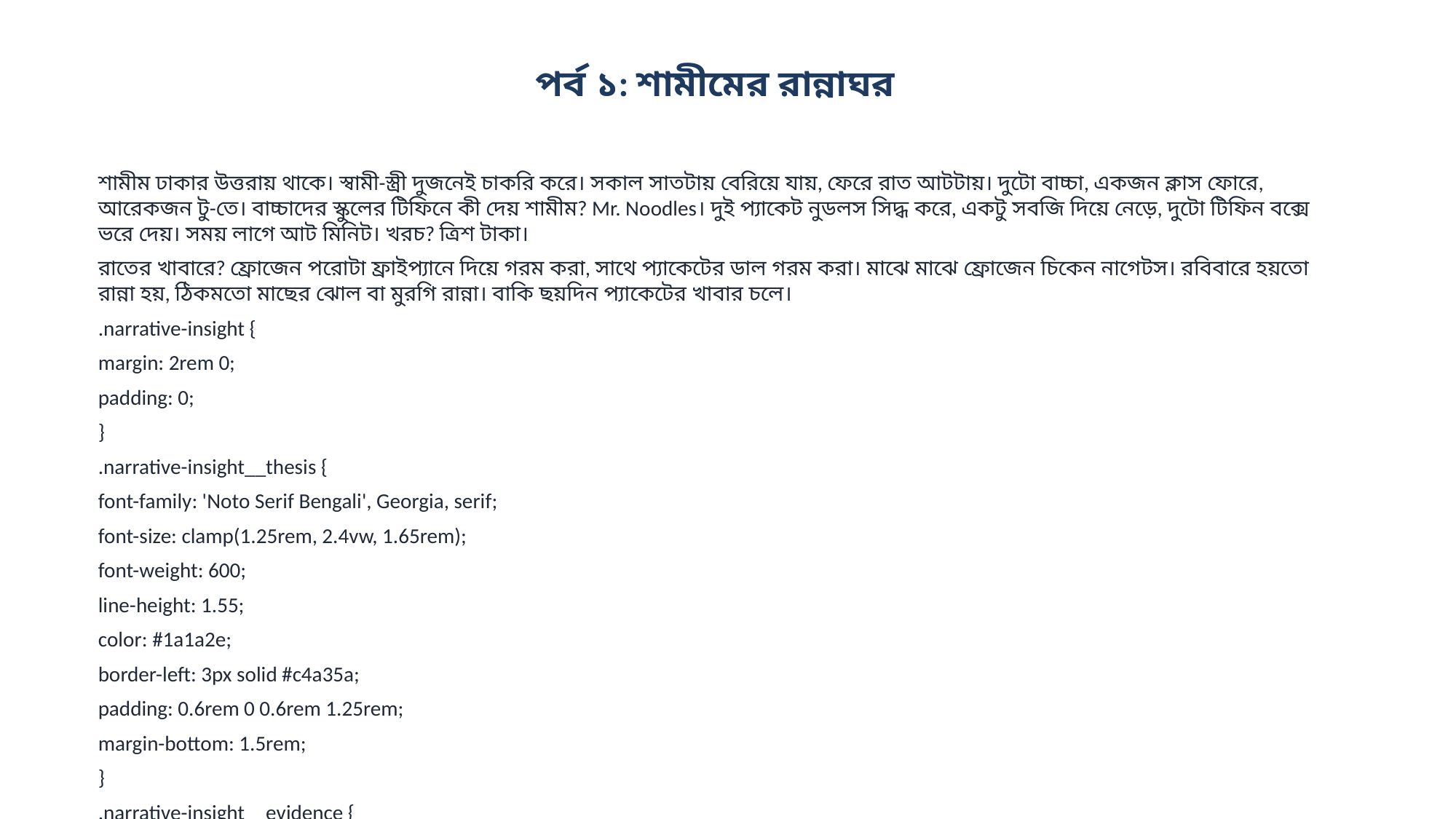

পর্ব ১: শামীমের রান্নাঘর
শামীম ঢাকার উত্তরায় থাকে। স্বামী-স্ত্রী দুজনেই চাকরি করে। সকাল সাতটায় বেরিয়ে যায়, ফেরে রাত আটটায়। দুটো বাচ্চা, একজন ক্লাস ফোরে, আরেকজন টু-তে। বাচ্চাদের স্কুলের টিফিনে কী দেয় শামীম? Mr. Noodles। দুই প্যাকেট নুডলস সিদ্ধ করে, একটু সবজি দিয়ে নেড়ে, দুটো টিফিন বক্সে ভরে দেয়। সময় লাগে আট মিনিট। খরচ? ত্রিশ টাকা।
রাতের খাবারে? ফ্রোজেন পরোটা ফ্রাইপ্যানে দিয়ে গরম করা, সাথে প্যাকেটের ডাল গরম করা। মাঝে মাঝে ফ্রোজেন চিকেন নাগেটস। রবিবারে হয়তো রান্না হয়, ঠিকমতো মাছের ঝোল বা মুরগি রান্না। বাকি ছয়দিন প্যাকেটের খাবার চলে।
.narrative-insight {
margin: 2rem 0;
padding: 0;
}
.narrative-insight__thesis {
font-family: 'Noto Serif Bengali', Georgia, serif;
font-size: clamp(1.25rem, 2.4vw, 1.65rem);
font-weight: 600;
line-height: 1.55;
color: #1a1a2e;
border-left: 3px solid #c4a35a;
padding: 0.6rem 0 0.6rem 1.25rem;
margin-bottom: 1.5rem;
}
.narrative-insight__evidence {
display: grid;
grid-template-columns: repeat(3, 1fr);
gap: 0;
border-top: 1px solid #e5e1d8;
border-bottom: 1px solid #e5e1d8;
}
.narrative-insight__point {
padding: 1rem 1.1rem;
border-right: 1px solid #e5e1d8;
}
.narrative-insight__point:last-child {
border-right: none;
}
.narrative-insight__value {
font-family: 'Noto Sans Bengali', system-ui, sans-serif;
font-size: 1.65rem;
font-weight: 800;
color: #1a5276;
line-height: 1.2;
m...